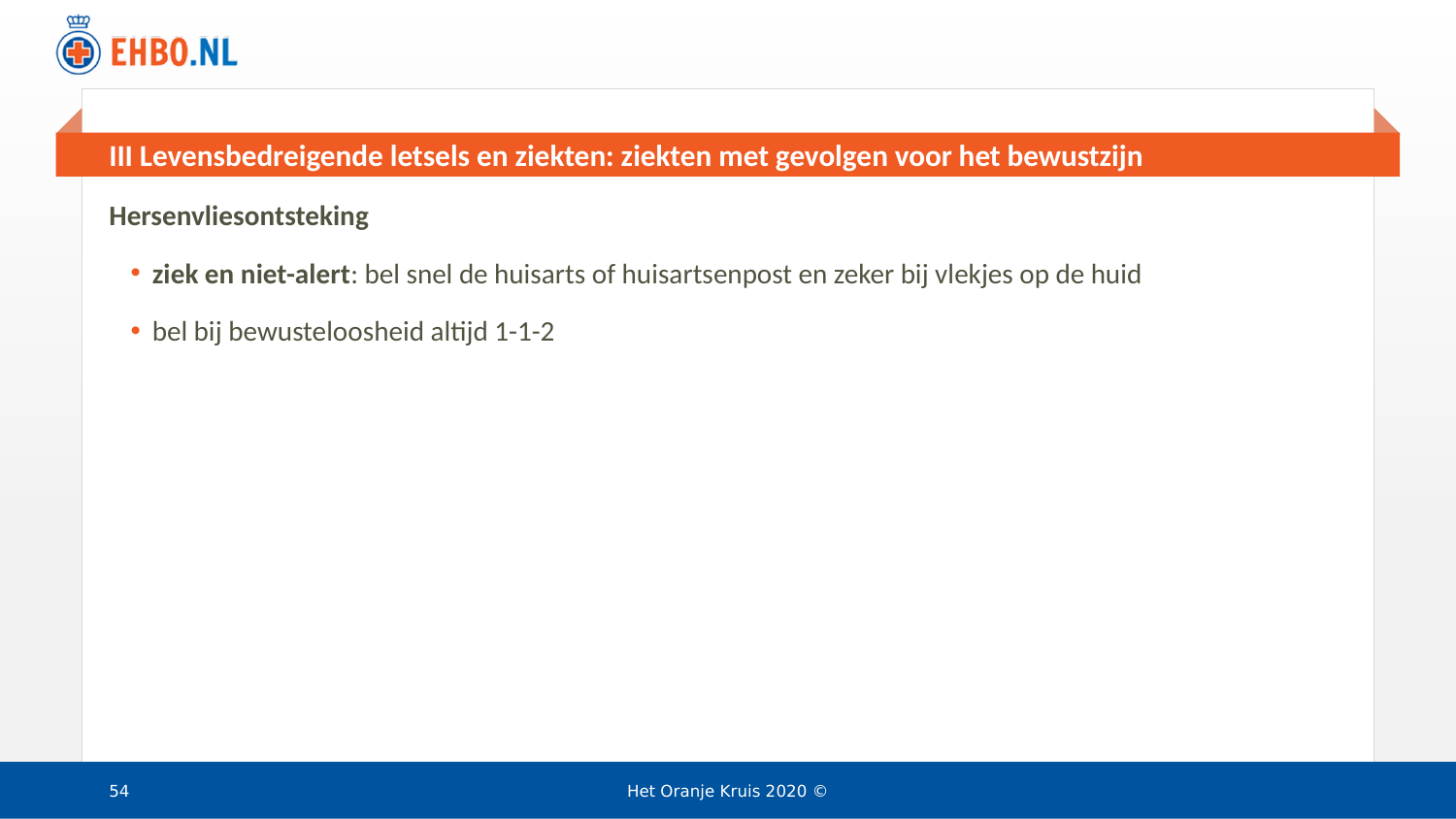

# III Levensbedreigende letsels en ziekten: ziekten met gevolgen voor het bewustzijn
Hersenvliesontsteking
ziek en niet-alert: bel snel de huisarts of huisartsenpost en zeker bij vlekjes op de huid
bel bij bewusteloosheid altijd 1-1-2

54
Het Oranje Kruis 2020 ©